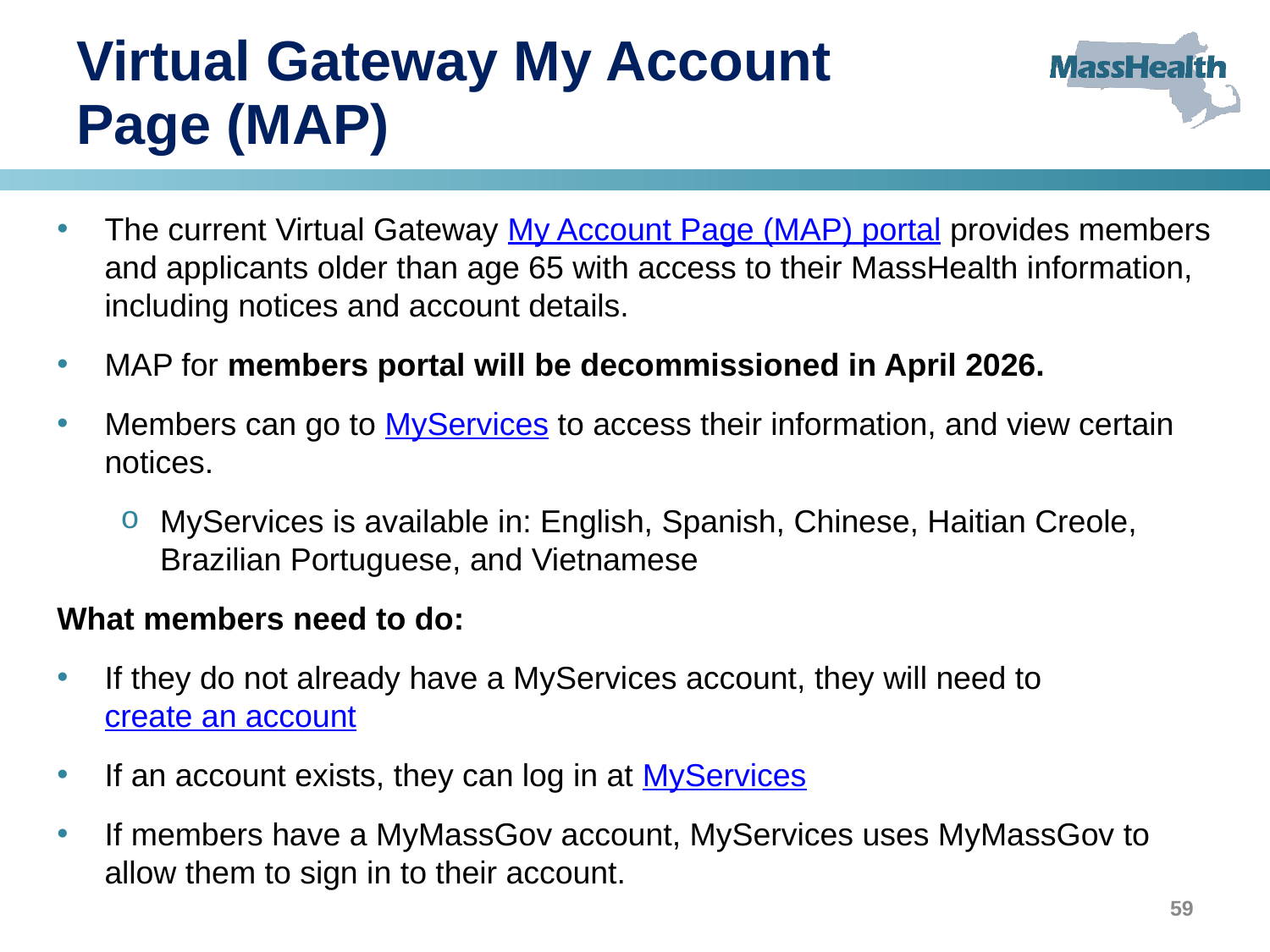

# Virtual Gateway My Account Page (MAP)
The current Virtual Gateway My Account Page (MAP) portal provides members and applicants older than age 65 with access to their MassHealth information, including notices and account details.
MAP for members portal will be decommissioned in April 2026.
Members can go to MyServices to access their information, and view certain notices.
MyServices is available in: English, Spanish, Chinese, Haitian Creole, Brazilian Portuguese, and Vietnamese
What members need to do:
If they do not already have a MyServices account, they will need to create an account
If an account exists, they can log in at MyServices
If members have a MyMassGov account, MyServices uses MyMassGov to allow them to sign in to their account.

59